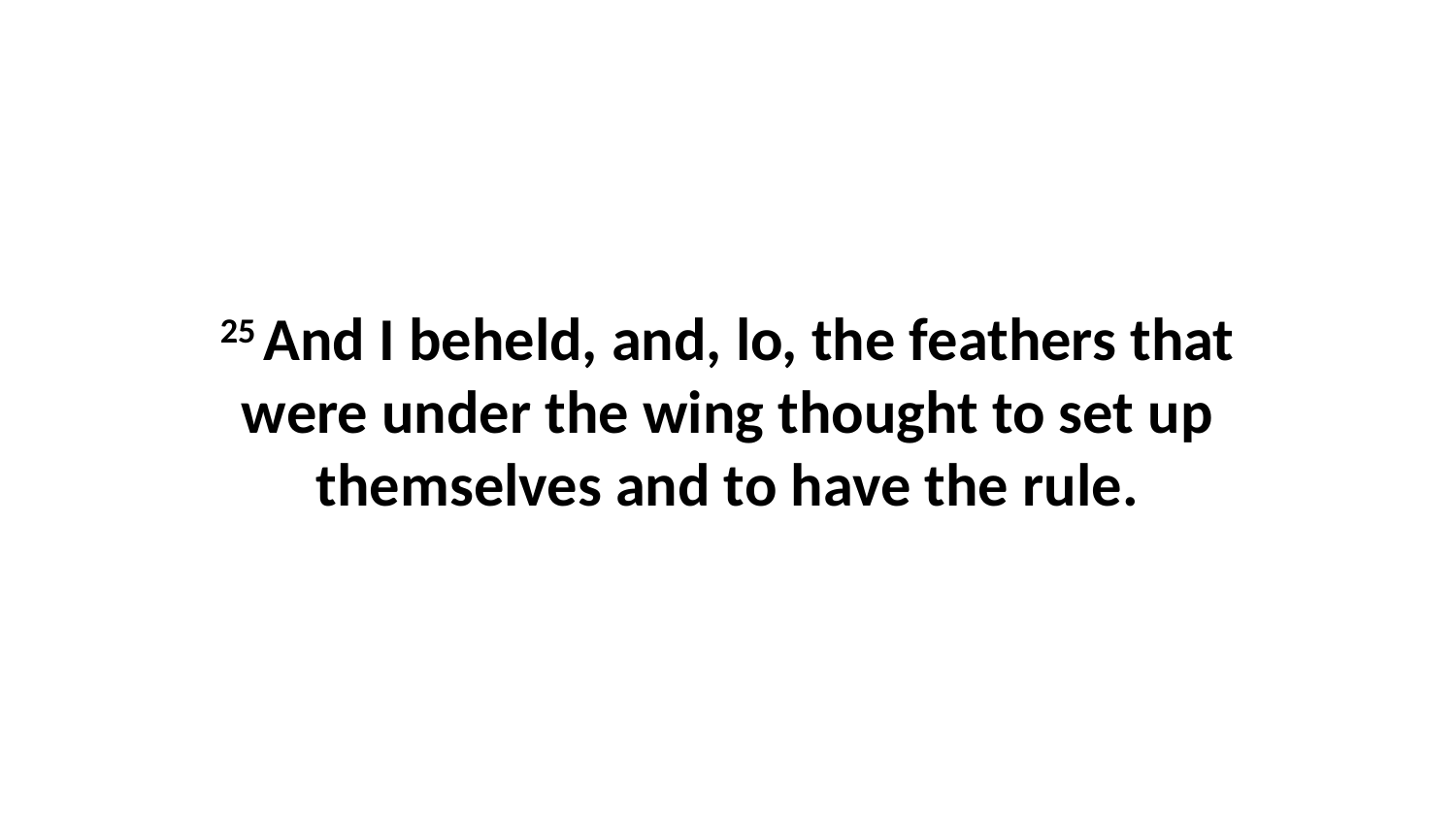

25 And I beheld, and, lo, the feathers that were under the wing thought to set up themselves and to have the rule.